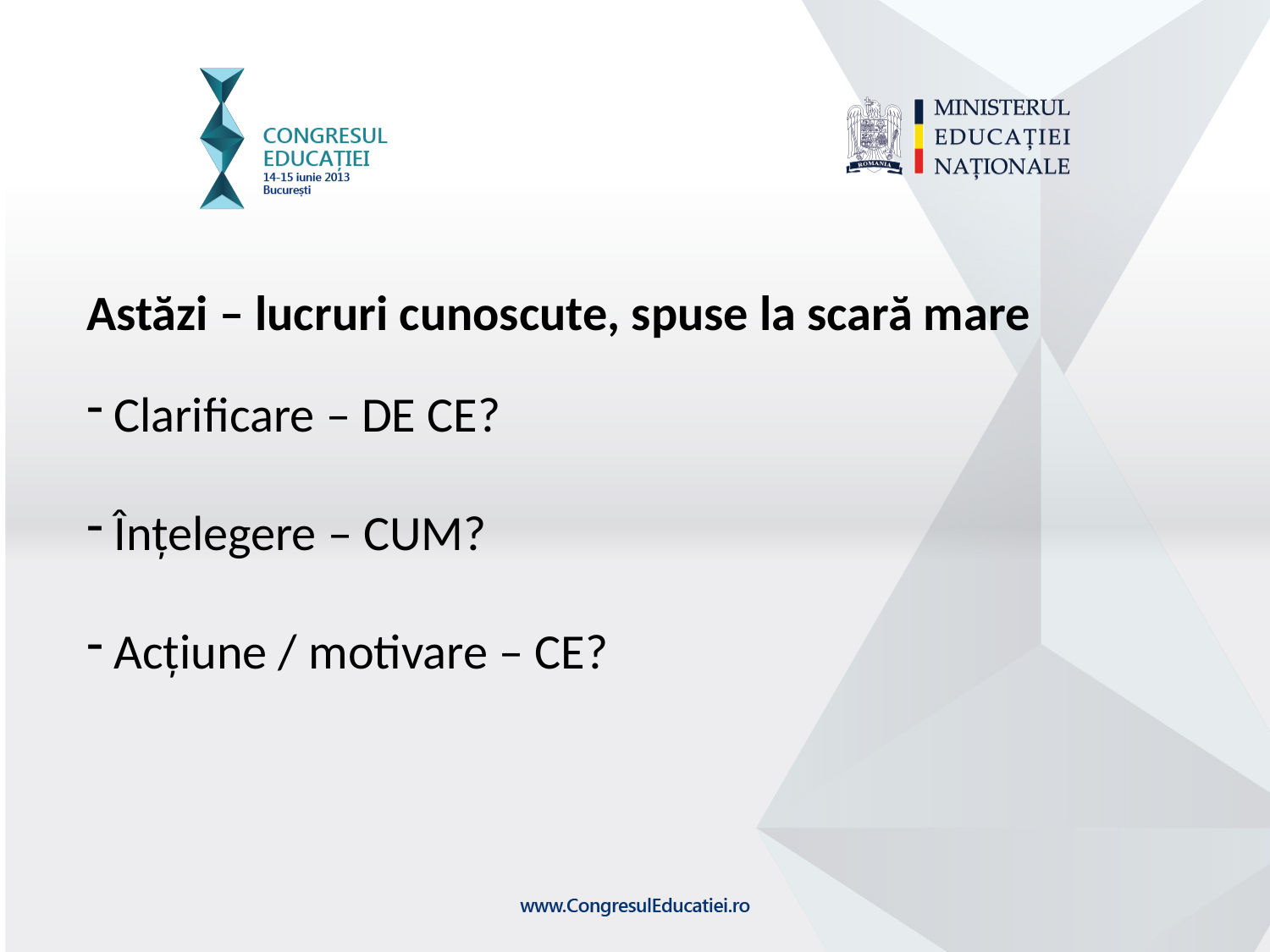

Astăzi – lucruri cunoscute, spuse la scară mare

 Clarificare – DE CE?

 Înțelegere – CUM?

 Acțiune / motivare – CE?